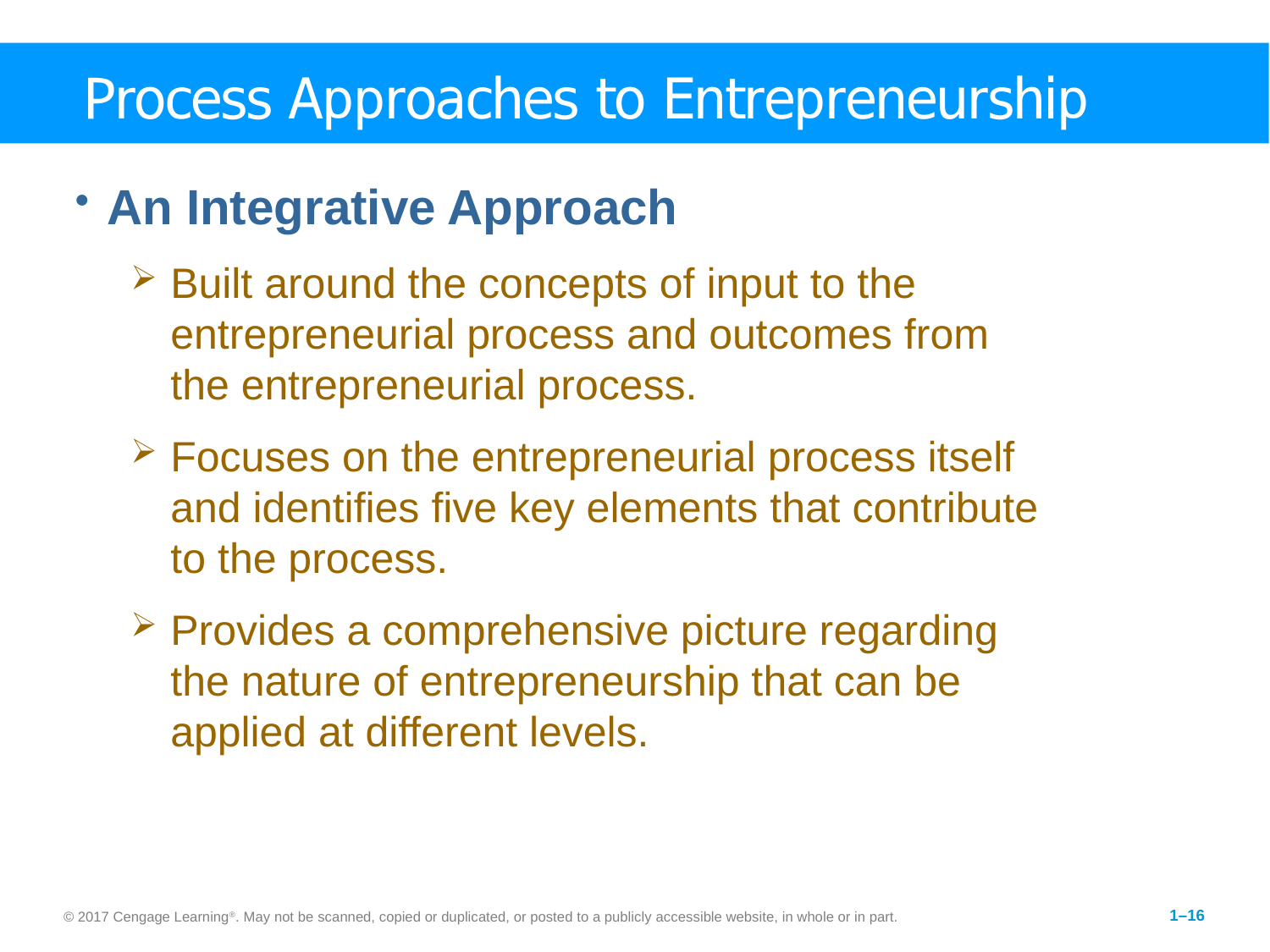

# Process Approaches to Entrepreneurship
An Integrative Approach
Built around the concepts of input to the entrepreneurial process and outcomes from the entrepreneurial process.
Focuses on the entrepreneurial process itself and identifies five key elements that contribute to the process.
Provides a comprehensive picture regarding the nature of entrepreneurship that can be applied at different levels.
© 2017 Cengage Learning®. May not be scanned, copied or duplicated, or posted to a publicly accessible website, in whole or in part.
1–16